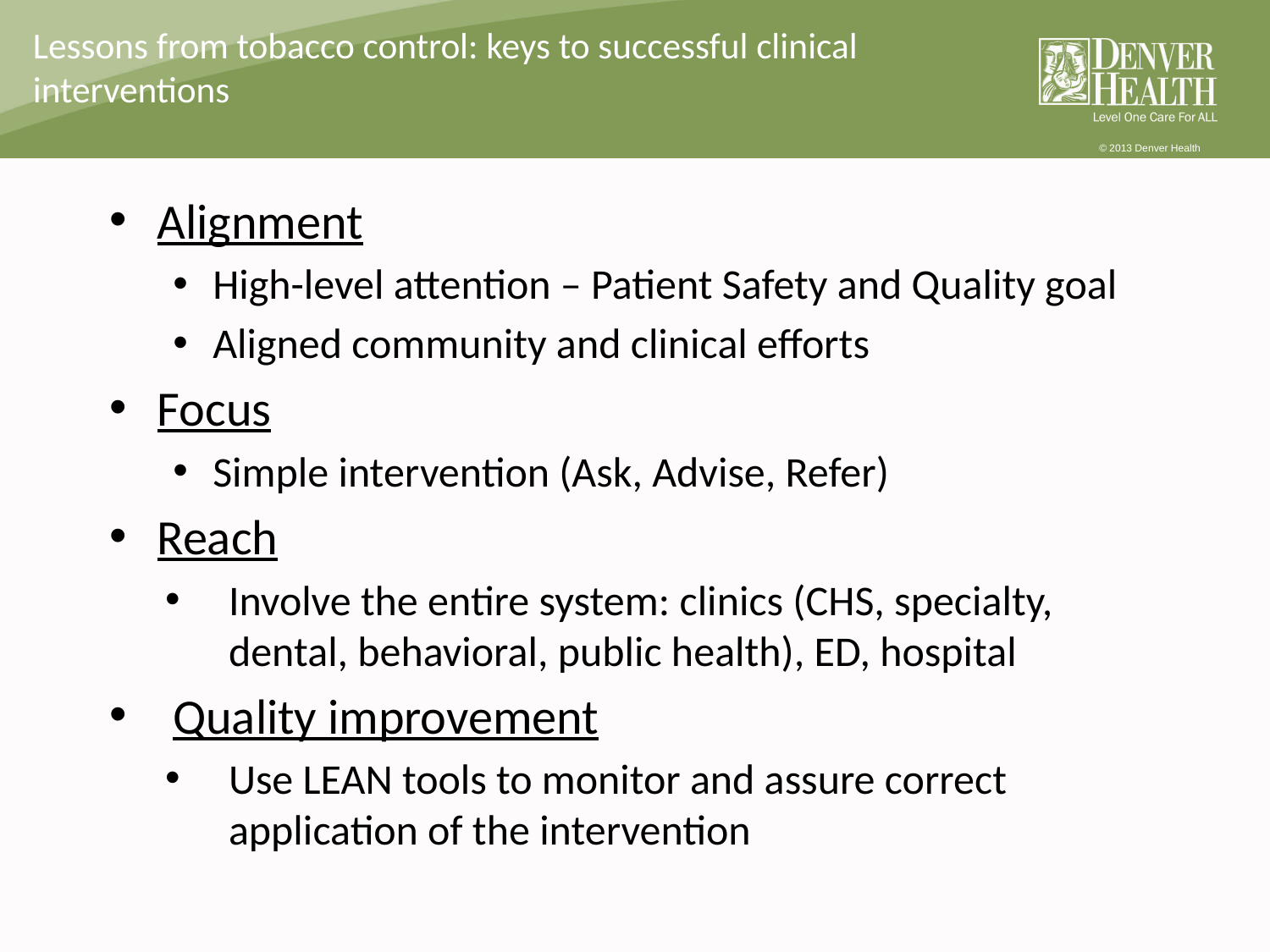

# Lessons from tobacco control: keys to successful clinical interventions
Alignment
High-level attention – Patient Safety and Quality goal
Aligned community and clinical efforts
Focus
Simple intervention (Ask, Advise, Refer)
Reach
Involve the entire system: clinics (CHS, specialty, dental, behavioral, public health), ED, hospital
Quality improvement
Use LEAN tools to monitor and assure correct application of the intervention